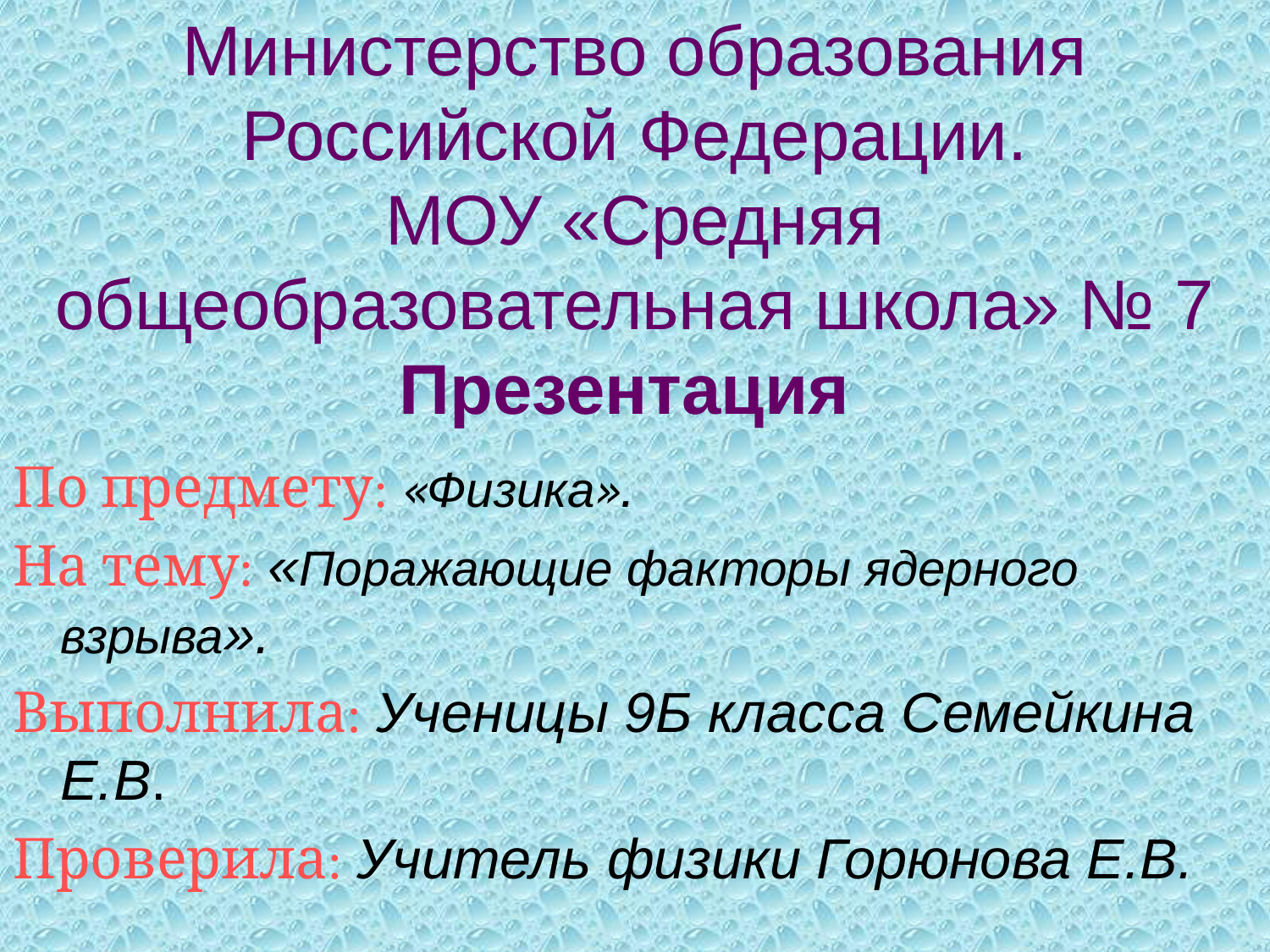

# Министерство образования Российской Федерации. МОУ «Средняя общеобразовательная школа» № 7 Презентация
По предмету: «Физика».
На тему: «Поражающие факторы ядерного взрыва».
Выполнила: Ученицы 9Б класса Семейкина Е.В.
Проверила: Учитель физики Горюнова Е.В.

                  Алатырь, 2009год